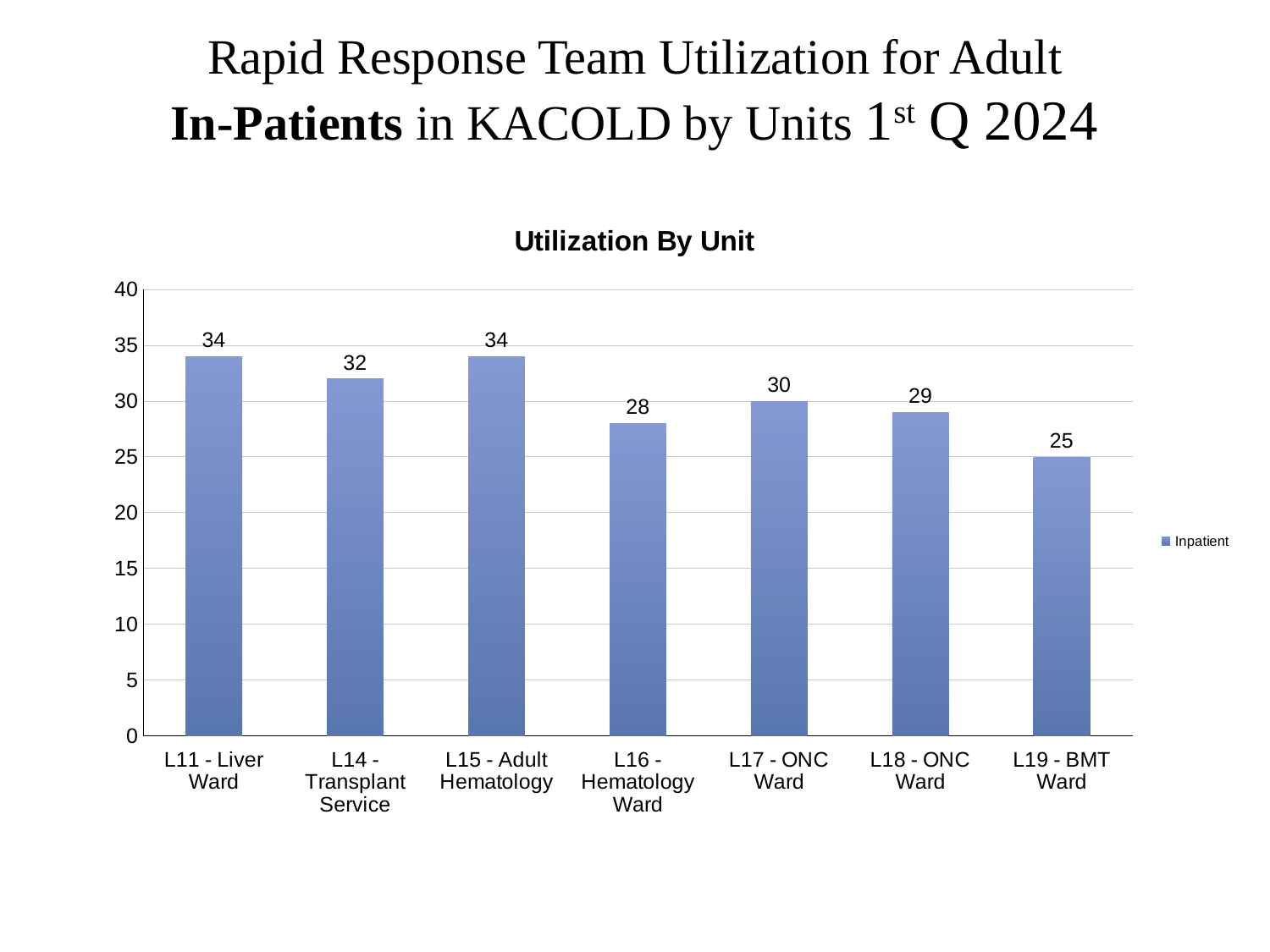

# Rapid Response Team Utilization for Adult In-Patients in KACOLD by Units 1st Q 2024

### Chart: Utilization By Unit

| Category | Inpatient |
|---|---|
| L11 - Liver Ward | 34.0 |
| L14 - Transplant Service | 32.0 |
| L15 - Adult Hematology | 34.0 |
| L16 - Hematology Ward | 28.0 |
| L17 - ONC Ward | 30.0 |
| L18 - ONC Ward | 29.0 |
| L19 - BMT Ward | 25.0 |